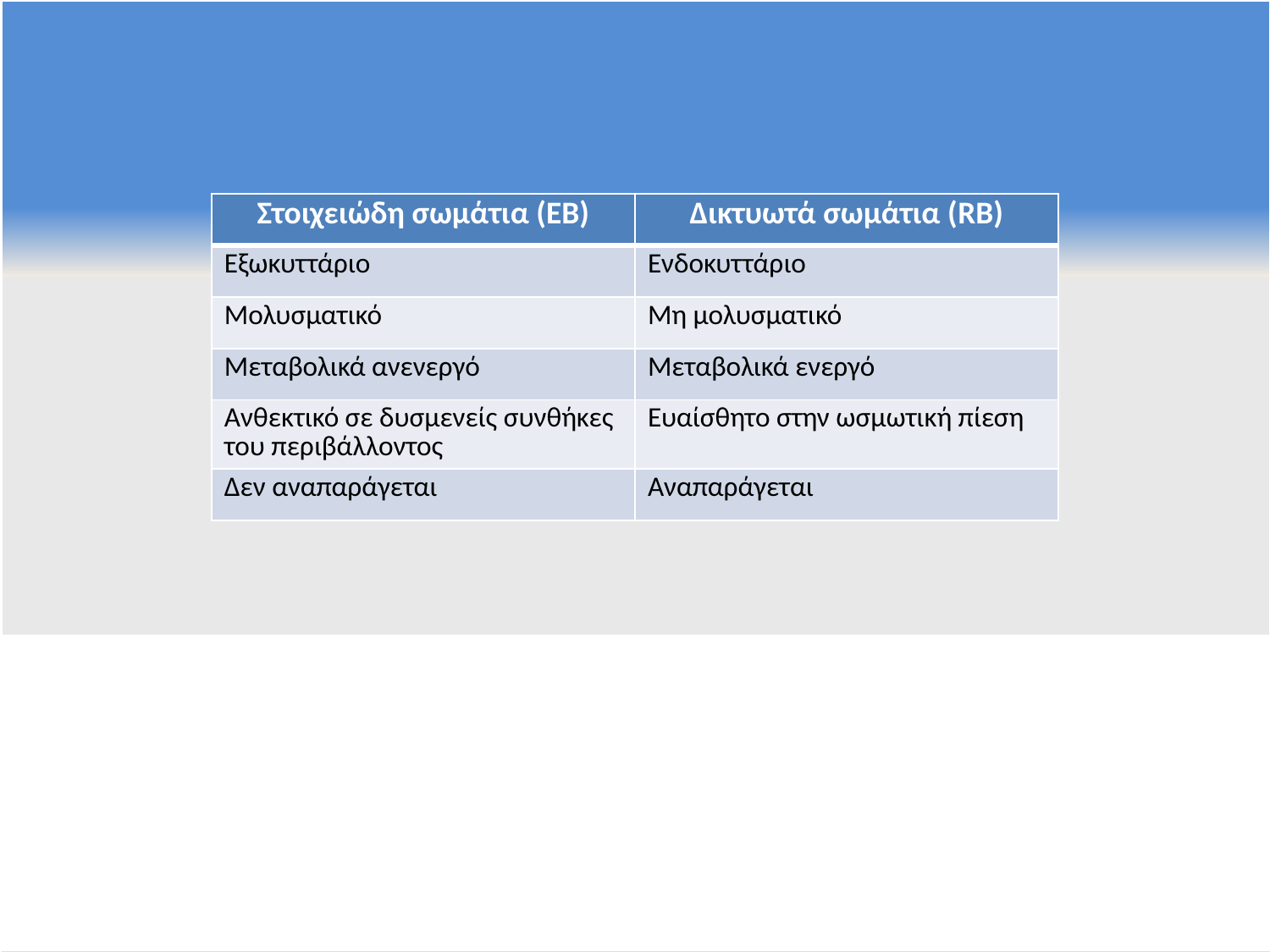

| Στοιχειώδη σωμάτια (ΕΒ) | Δικτυωτά σωμάτια (RB) |
| --- | --- |
| Εξωκυττάριο | Ενδοκυττάριο |
| Μολυσματικό | Μη μολυσματικό |
| Μεταβολικά ανενεργό | Μεταβολικά ενεργό |
| Ανθεκτικό σε δυσμενείς συνθήκες του περιβάλλοντος | Ευαίσθητο στην ωσμωτική πίεση |
| Δεν αναπαράγεται | Αναπαράγεται |